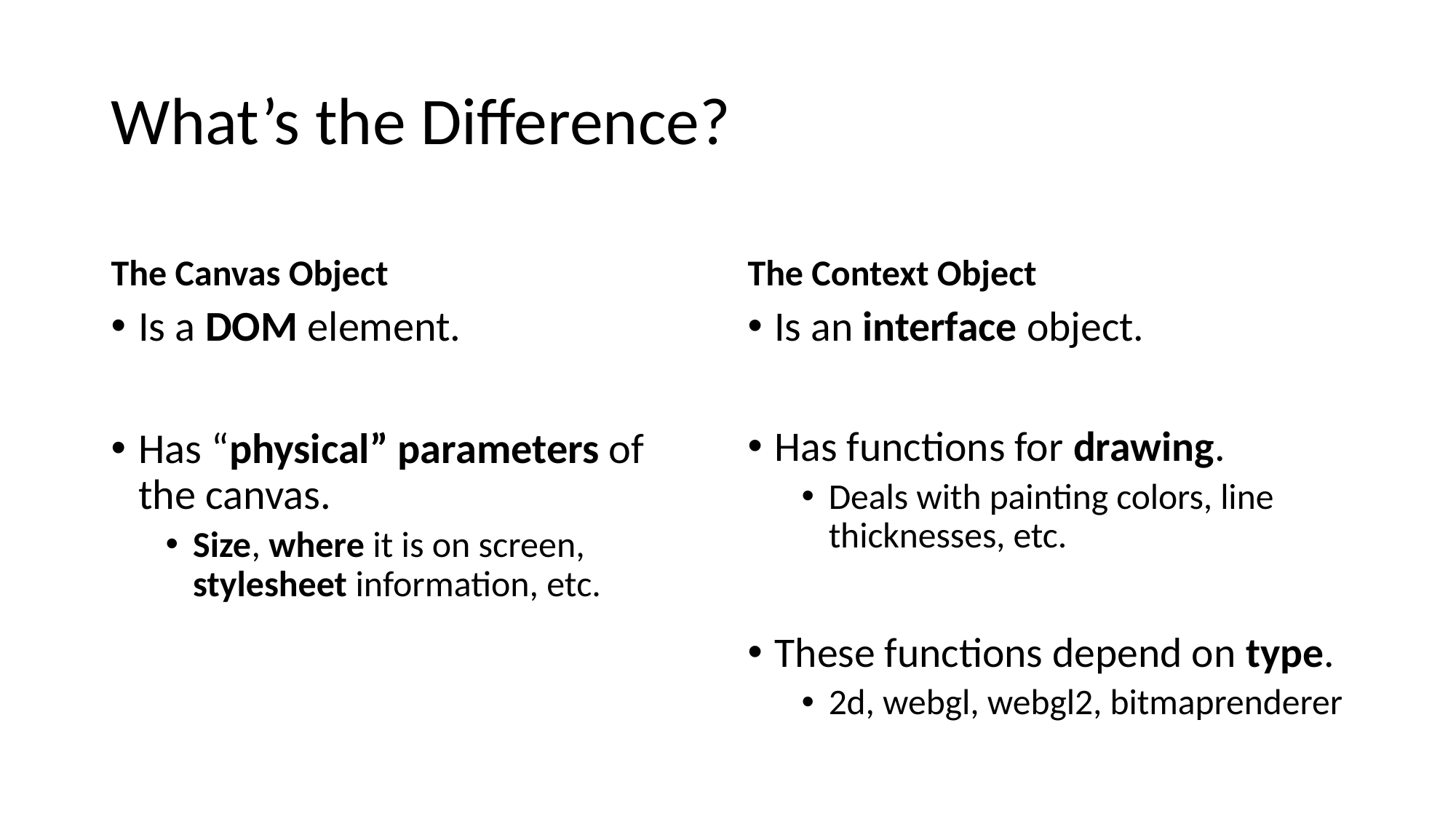

# What’s the Difference?
The Canvas Object
The Context Object
Is a DOM element.

Has “physical” parameters of the canvas.
Size, where it is on screen, stylesheet information, etc.
Is an interface object.

Has functions for drawing.
Deals with painting colors, line thicknesses, etc.

These functions depend on type.
2d, webgl, webgl2, bitmaprenderer